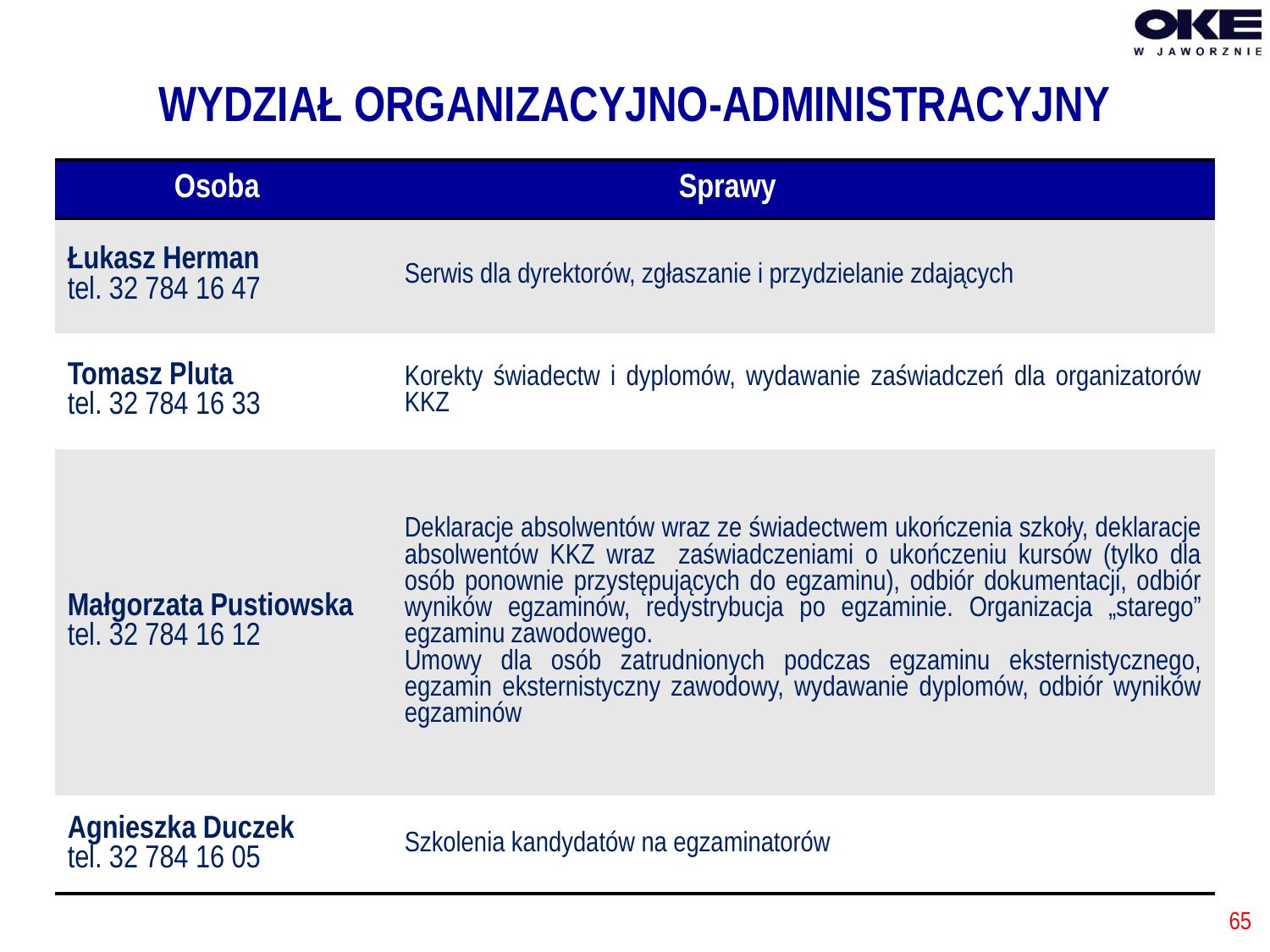

# WYDZIAŁ ORGANIZACYJNO-ADMINISTRACYJNY
| Osoba | Sprawy |
| --- | --- |
| Łukasz Herman tel. 32 784 16 47 | Serwis dla dyrektorów, zgłaszanie i przydzielanie zdających |
| Tomasz Pluta tel. 32 784 16 33 | Korekty świadectw i dyplomów, wydawanie zaświadczeń dla organizatorów KKZ |
| Małgorzata Pustiowska tel. 32 784 16 12 | Deklaracje absolwentów wraz ze świadectwem ukończenia szkoły, deklaracje absolwentów KKZ wraz zaświadczeniami o ukończeniu kursów (tylko dla osób ponownie przystępujących do egzaminu), odbiór dokumentacji, odbiór wyników egzaminów, redystrybucja po egzaminie. Organizacja „starego” egzaminu zawodowego. Umowy dla osób zatrudnionych podczas egzaminu eksternistycznego, egzamin eksternistyczny zawodowy, wydawanie dyplomów, odbiór wyników egzaminów |
| Agnieszka Duczek tel. 32 784 16 05 | Szkolenia kandydatów na egzaminatorów |
65